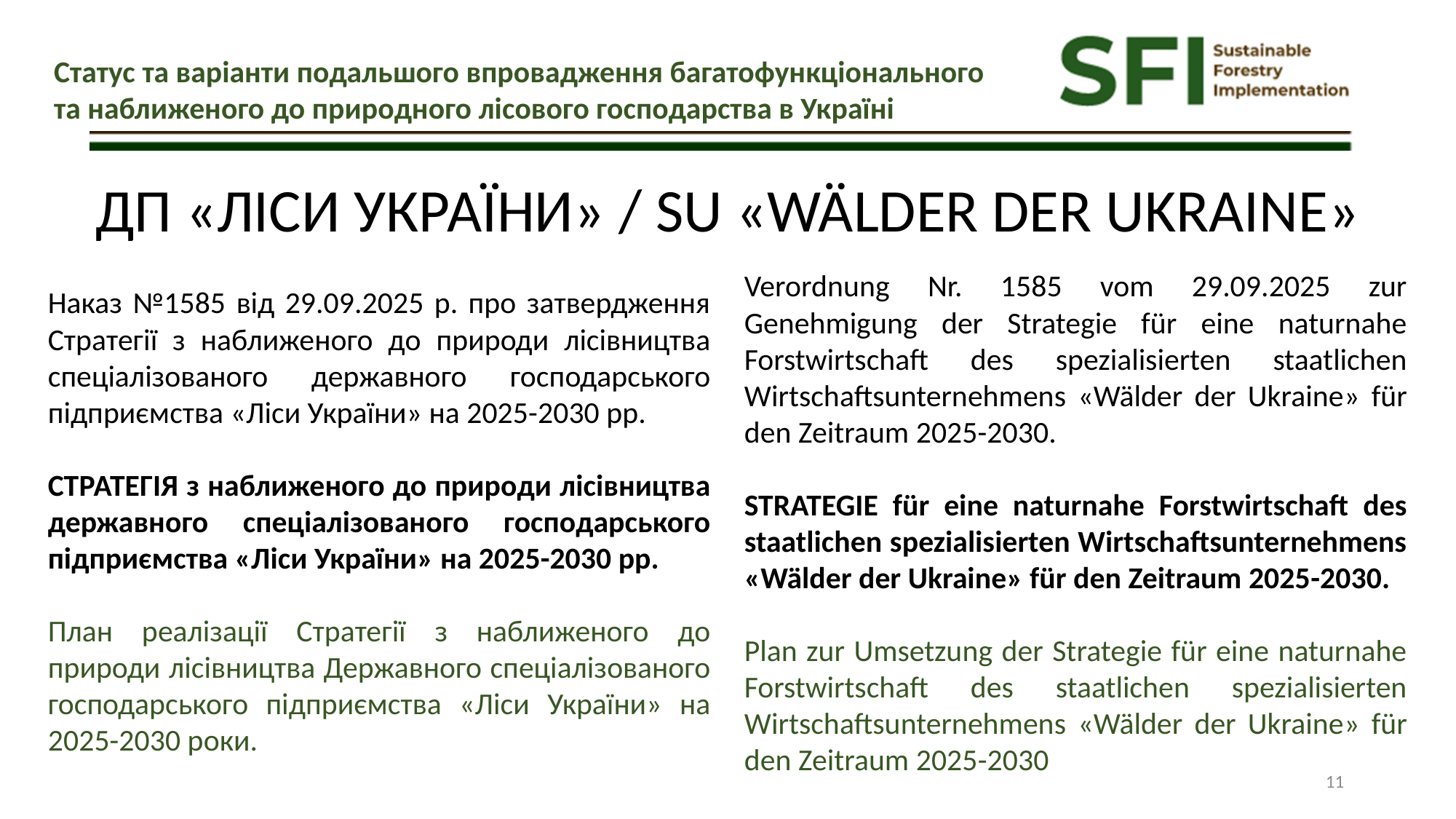

Статус та варіанти подальшого впровадження багатофункціонального та наближеного до природного лісового господарства в Україні

ДП «ЛІСИ УКРАЇНИ» / SU «WÄLDER DER UKRAINE»
Verordnung Nr. 1585 vom 29.09.2025 zur Genehmigung der Strategie für eine naturnahe Forstwirtschaft des spezialisierten staatlichen Wirtschaftsunternehmens «Wälder der Ukraine» für den Zeitraum 2025-2030.

STRATEGIE für eine naturnahe Forstwirtschaft des staatlichen spezialisierten Wirtschaftsunternehmens «Wälder der Ukraine» für den Zeitraum 2025-2030.

Plan zur Umsetzung der Strategie für eine naturnahe Forstwirtschaft des staatlichen spezialisierten Wirtschaftsunternehmens «Wälder der Ukraine» für den Zeitraum 2025-2030
Наказ №1585 від 29.09.2025 р. про затвердження Стратегії з наближеного до природи лісівництва спеціалізованого державного господарського підприємства «Ліси України» на 2025-2030 рр.

СТРАТЕГІЯ з наближеного до природи лісівництва державного спеціалізованого господарського підприємства «Ліси України» на 2025-2030 рр.

План реалізації Стратегії з наближеного до природи лісівництва Державного спеціалізованого господарського підприємства «Ліси України» на 2025-2030 роки.

11